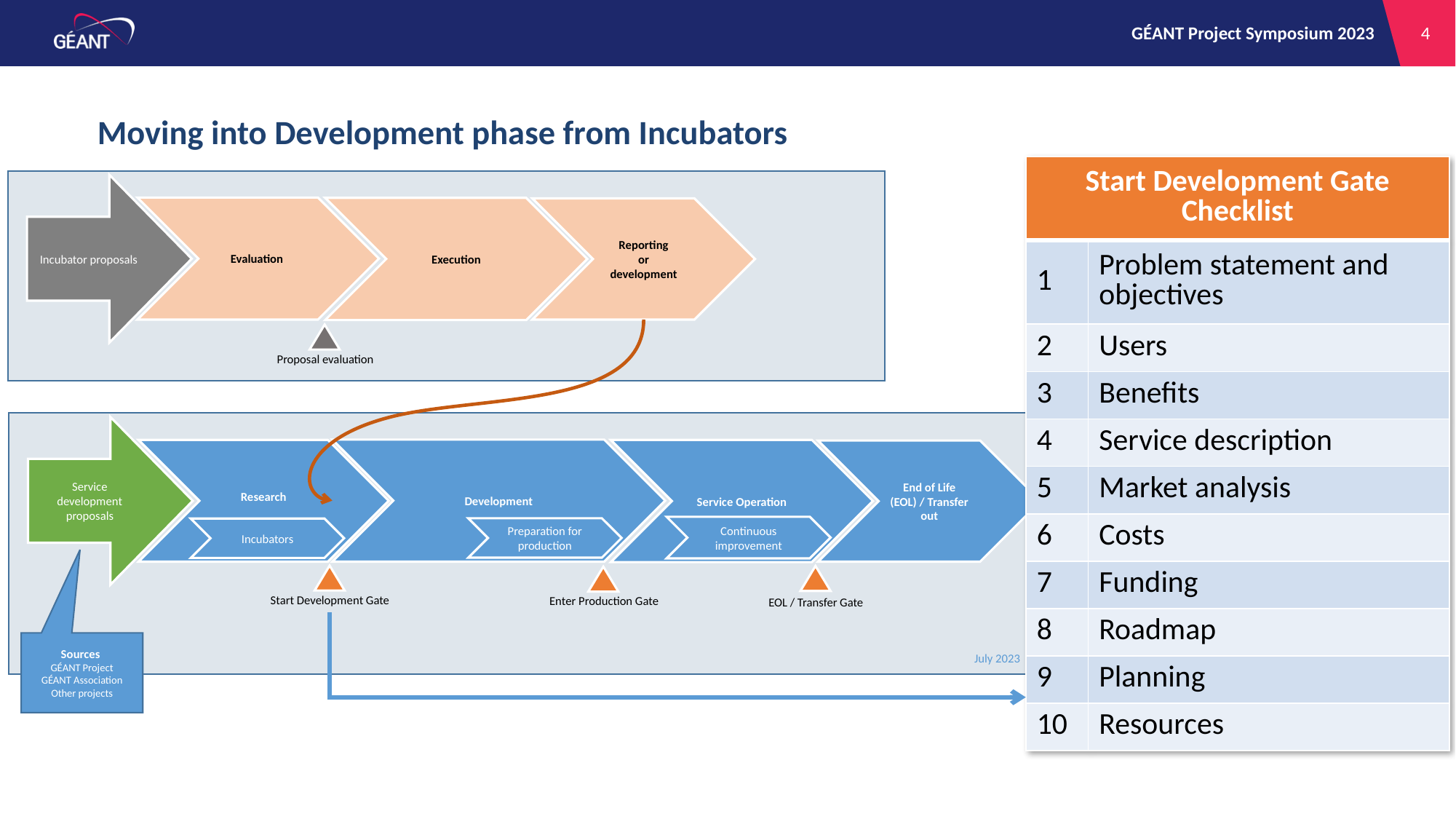

# Incubator and PLM framework process overview
Moving into Development phase from Incubators
| Start Development Gate Checklist |  |
| --- | --- |
| 1 | Problem statement and objectives |
| 2 | Users |
| 3 | Benefits |
| 4 | Service description |
| 5 | Market analysis |
| 6 | Costs |
| 7 | Funding |
| 8 | Roadmap |
| 9 | Planning |
| 10 | Resources |

Incubator proposals
Evaluation
Execution
Reporting
or
development

Proposal evaluation

Service development proposals
Development

Research
Service Operation
End of Life (EOL) / Transfer out
Continuous improvement
Preparation for production
Incubators

Start Development Gate

Enter Production Gate
EOL / Transfer Gate
Sources
GÉANT Project
GÉANT Association
Other projects
July 2023
4